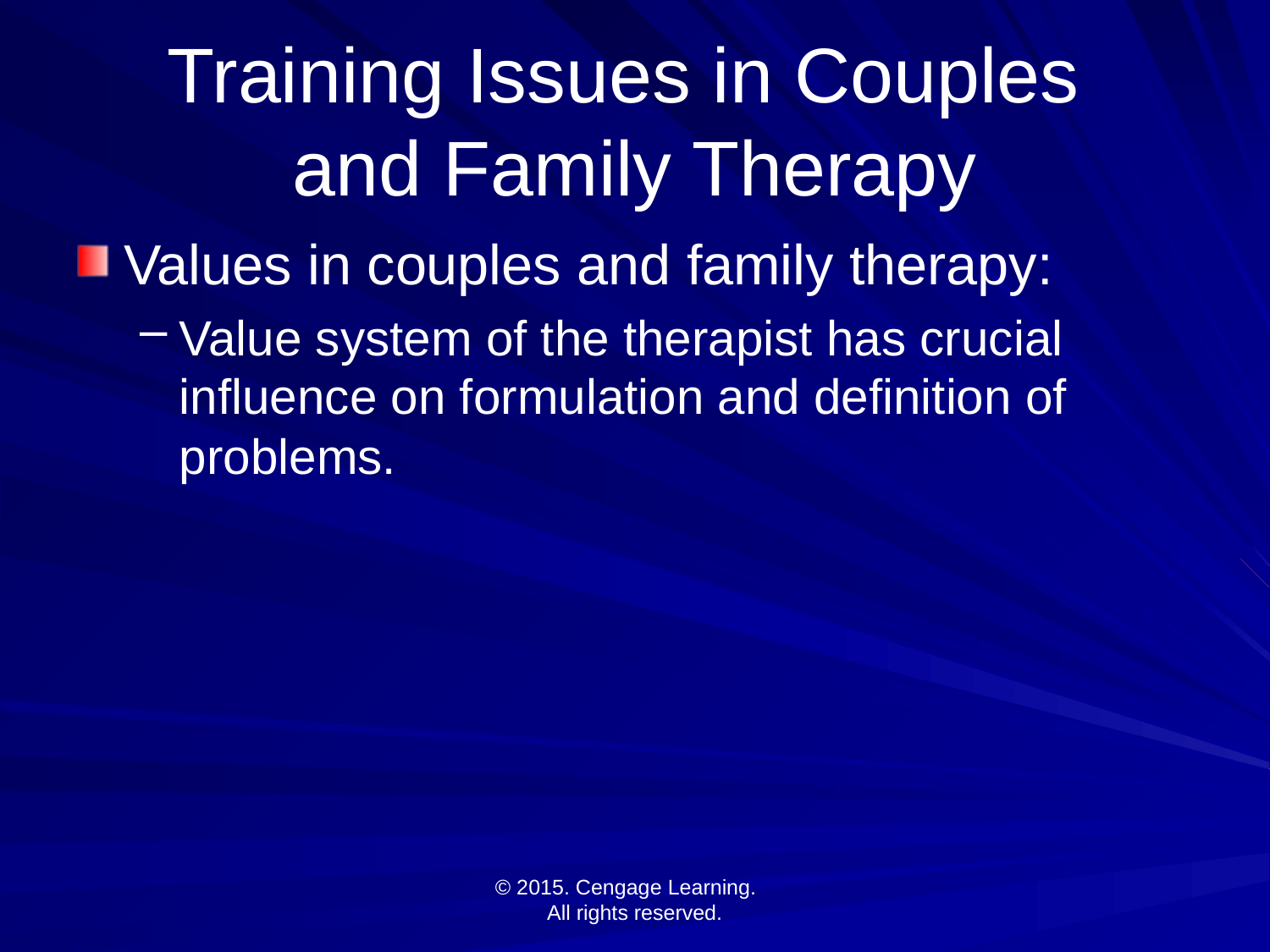

# Training Issues in Couples and Family Therapy
Values in couples and family therapy:
Value system of the therapist has crucial influence on formulation and definition of problems.
© 2015. Cengage Learning.
All rights reserved.